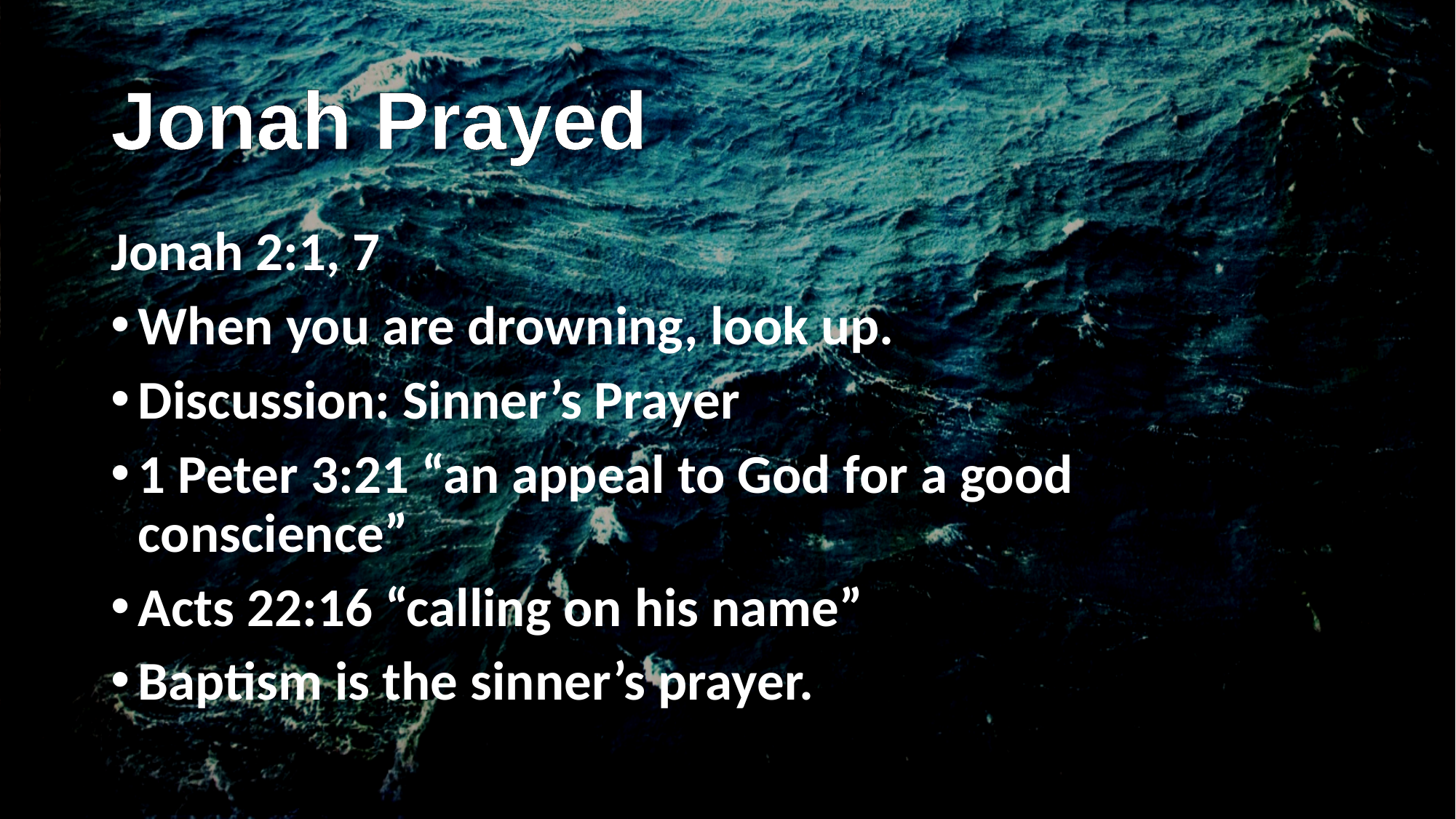

# Jonah Prayed
Jonah 2:1, 7
When you are drowning, look up.
Discussion: Sinner’s Prayer
1 Peter 3:21 “an appeal to God for a good conscience”
Acts 22:16 “calling on his name”
Baptism is the sinner’s prayer.